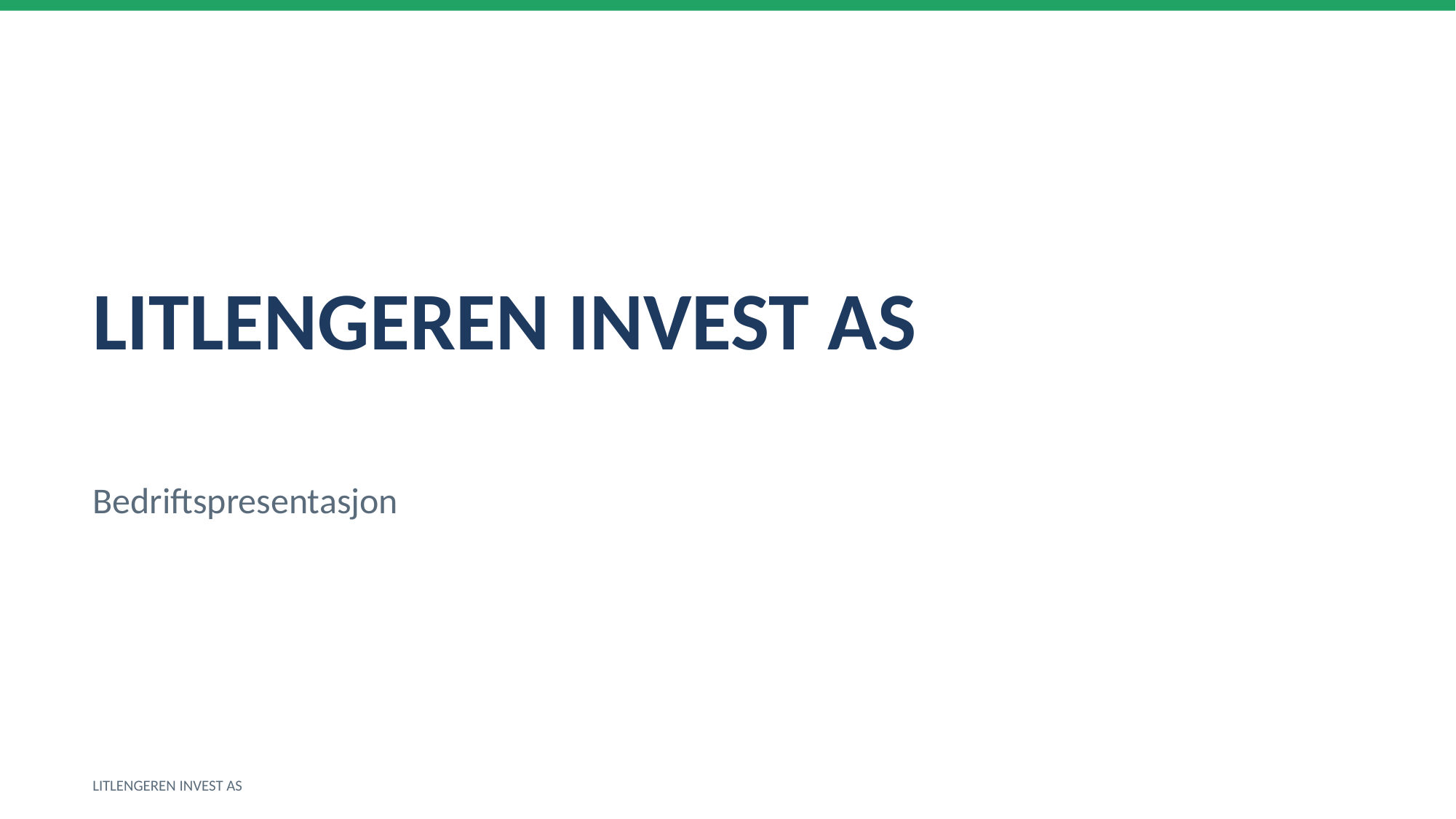

LITLENGEREN INVEST AS
Bedriftspresentasjon
LITLENGEREN INVEST AS